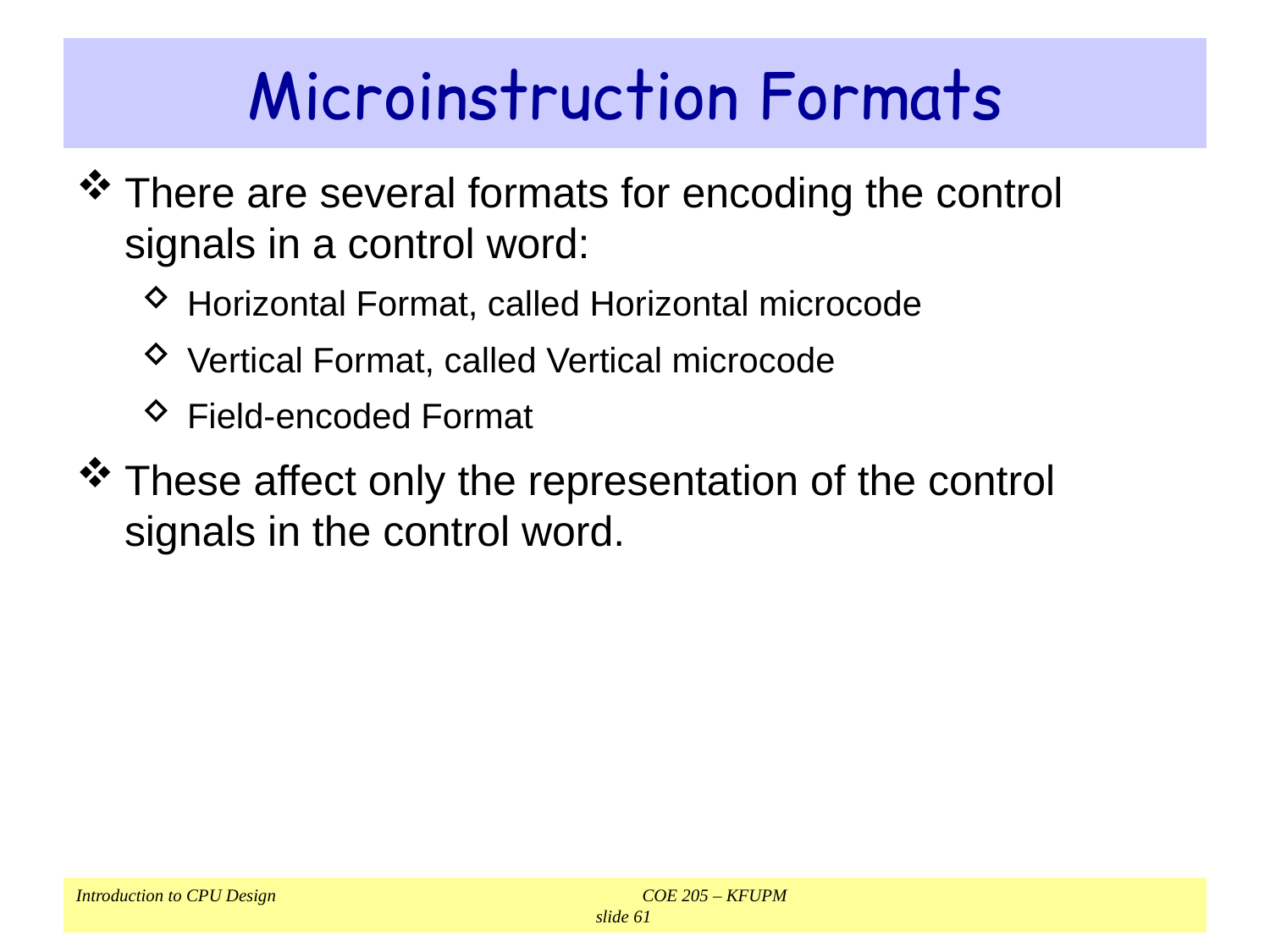

# Microinstruction Formats
There are several formats for encoding the control signals in a control word:
Horizontal Format, called Horizontal microcode
Vertical Format, called Vertical microcode
Field-encoded Format
These affect only the representation of the control signals in the control word.